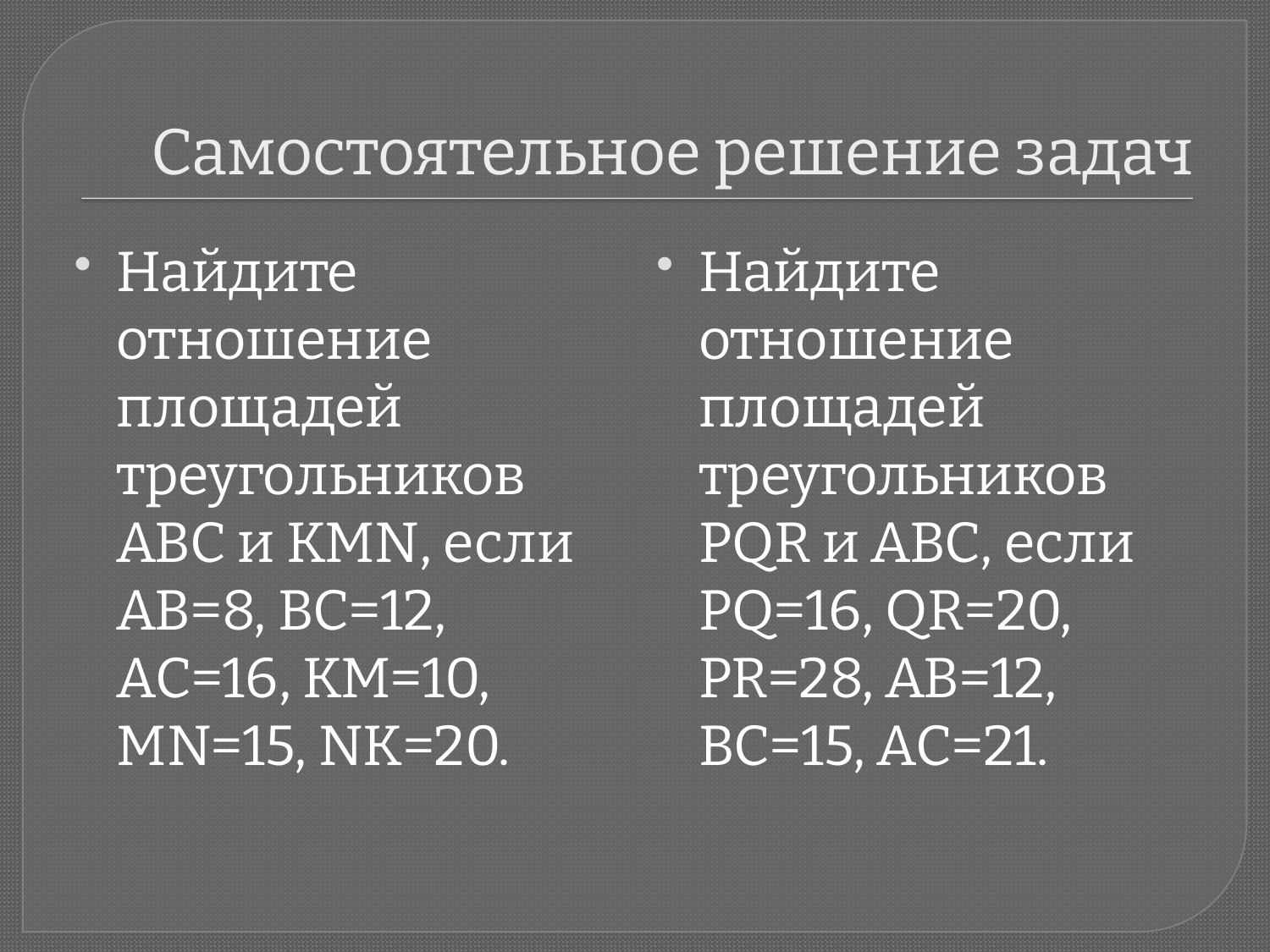

# Самостоятельное решение задач
Найдите отношение площадей треугольников АВС и KMN, если AB=8, BC=12, AC=16, KM=10, MN=15, NK=20.
Найдите отношение площадей треугольников PQR и ABC, если PQ=16, QR=20, PR=28, AB=12, BC=15, AC=21.